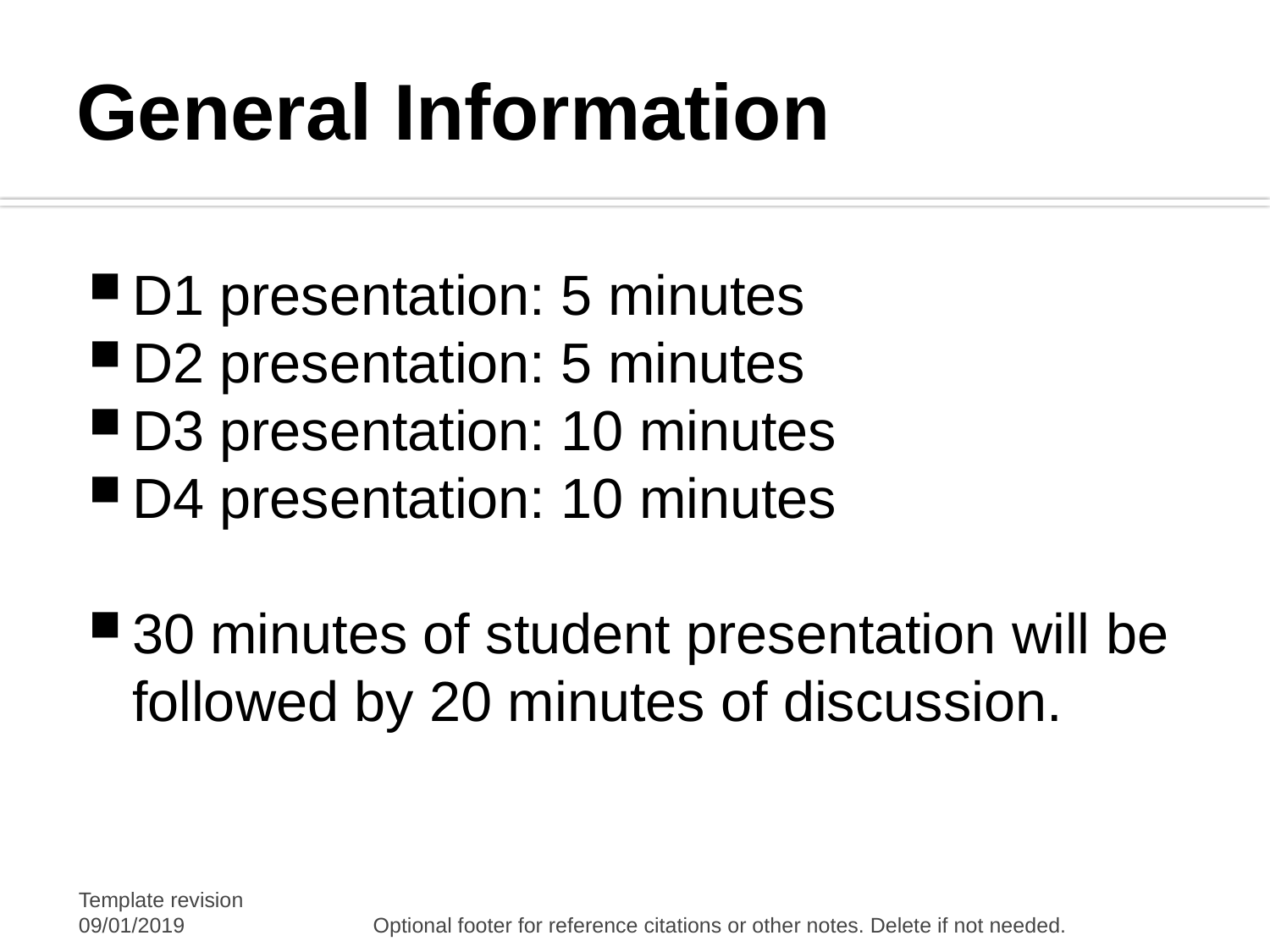

# General Information
D1 presentation: 5 minutes
D2 presentation: 5 minutes
D3 presentation: 10 minutes
D4 presentation: 10 minutes

30 minutes of student presentation will be followed by 20 minutes of discussion.
Template revision 09/01/2019
Optional footer for reference citations or other notes. Delete if not needed.